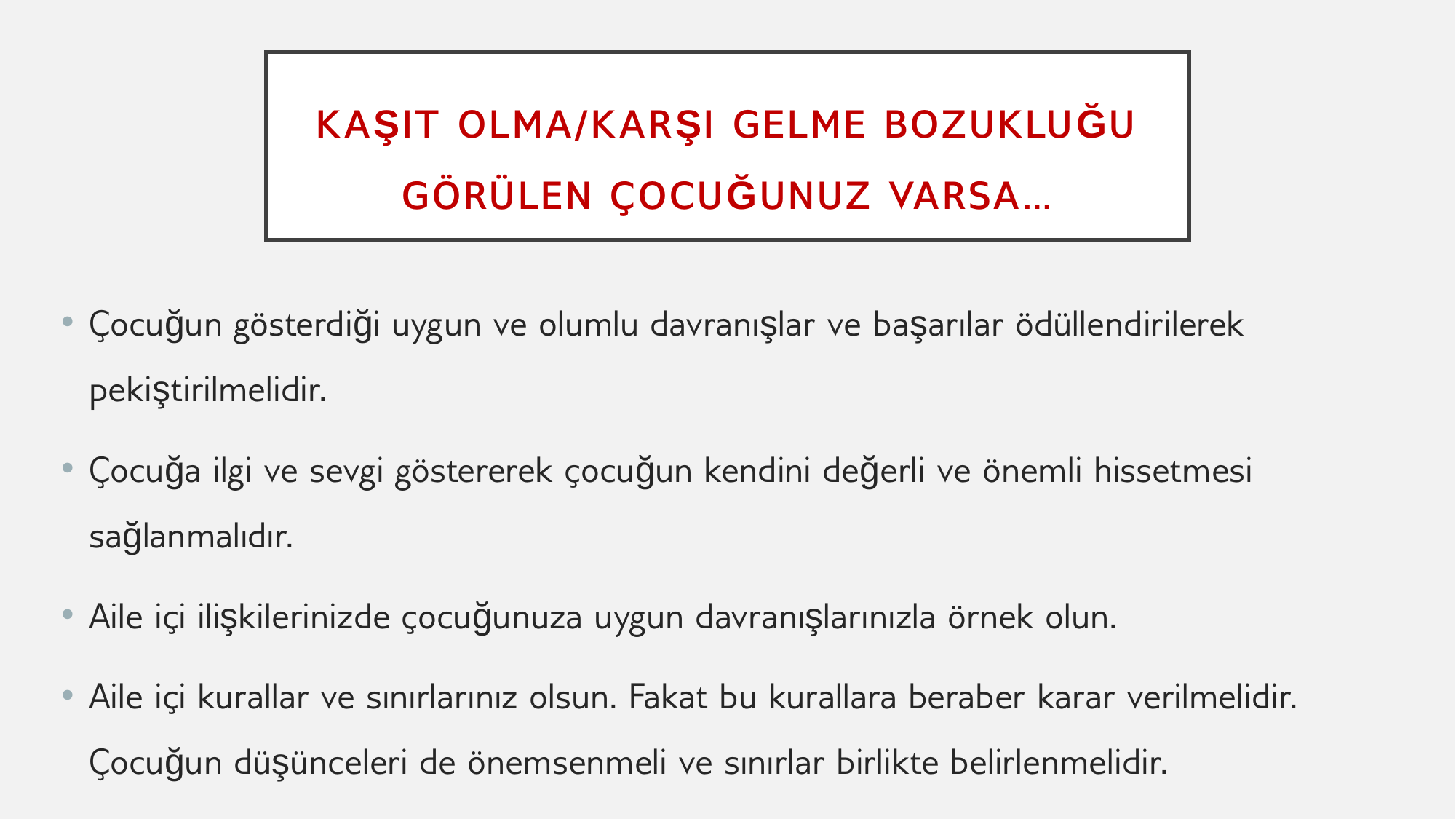

# KAŞIT OLMA/KARŞI GELME BOZUKLUĞU GÖRÜLEN ÇOCUĞUNUZ VARSA…
Çocuğun gösterdiği uygun ve olumlu davranışlar ve başarılar ödüllendirilerek pekiştirilmelidir.
Çocuğa ilgi ve sevgi göstererek çocuğun kendini değerli ve önemli hissetmesi sağlanmalıdır.
Aile içi ilişkilerinizde çocuğunuza uygun davranışlarınızla örnek olun.
Aile içi kurallar ve sınırlarınız olsun. Fakat bu kurallara beraber karar verilmelidir. Çocuğun düşünceleri de önemsenmeli ve sınırlar birlikte belirlenmelidir.